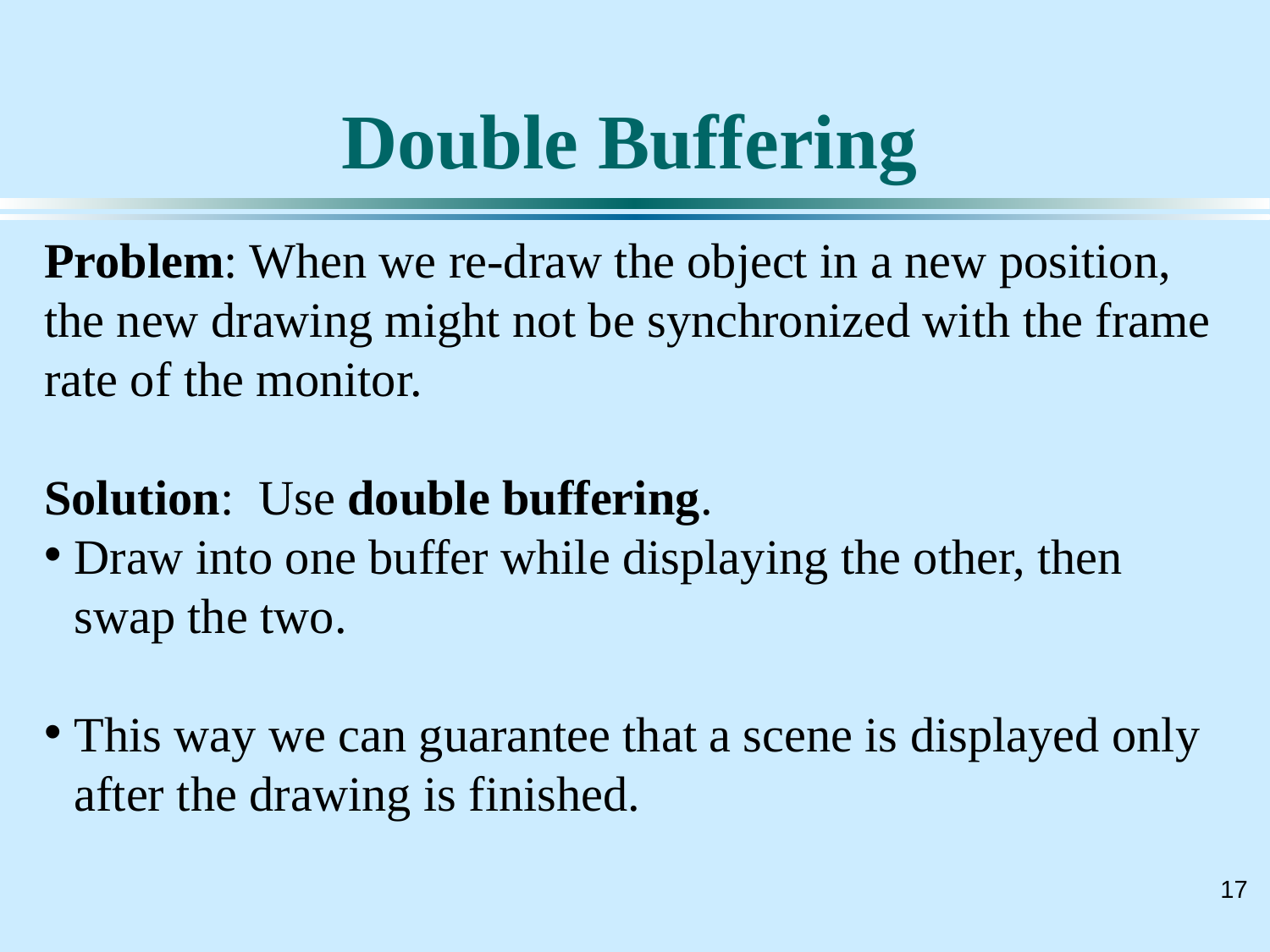

# Double Buffering
Problem: When we re-draw the object in a new position, the new drawing might not be synchronized with the frame rate of the monitor.

Solution:  Use double buffering.
Draw into one buffer while displaying the other, then swap the two.

This way we can guarantee that a scene is displayed only after the drawing is finished.